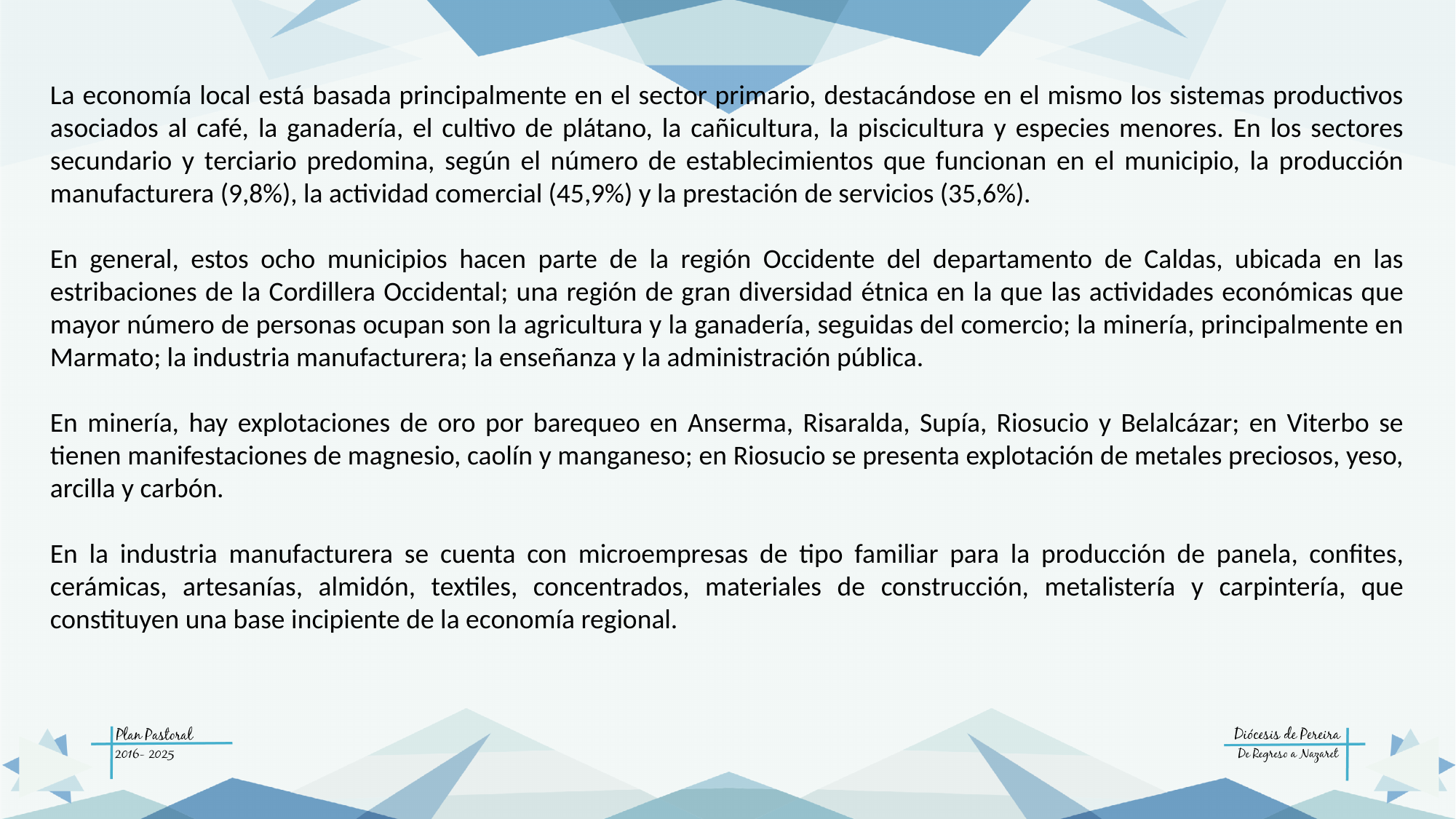

La economía local está basada principalmente en el sector primario, destacándose en el mismo los sistemas productivos asociados al café, la ganadería, el cultivo de plátano, la cañicultura, la piscicultura y especies menores. En los sectores secundario y terciario predomina, según el número de establecimientos que funcionan en el municipio, la producción manufacturera (9,8%), la actividad comercial (45,9%) y la prestación de servicios (35,6%).

En general, estos ocho municipios hacen parte de la región Occidente del departamento de Caldas, ubicada en las estribaciones de la Cordillera Occidental; una región de gran diversidad étnica en la que las actividades económicas que mayor número de personas ocupan son la agricultura y la ganadería, seguidas del comercio; la minería, principalmente en Marmato; la industria manufacturera; la enseñanza y la administración pública.

En minería, hay explotaciones de oro por barequeo en Anserma, Risaralda, Supía, Riosucio y Belalcázar; en Viterbo se tienen manifestaciones de magnesio, caolín y manganeso; en Riosucio se presenta explotación de metales preciosos, yeso, arcilla y carbón.

En la industria manufacturera se cuenta con microempresas de tipo familiar para la producción de panela, confites, cerámicas, artesanías, almidón, textiles, concentrados, materiales de construcción, metalistería y carpintería, que constituyen una base incipiente de la economía regional.